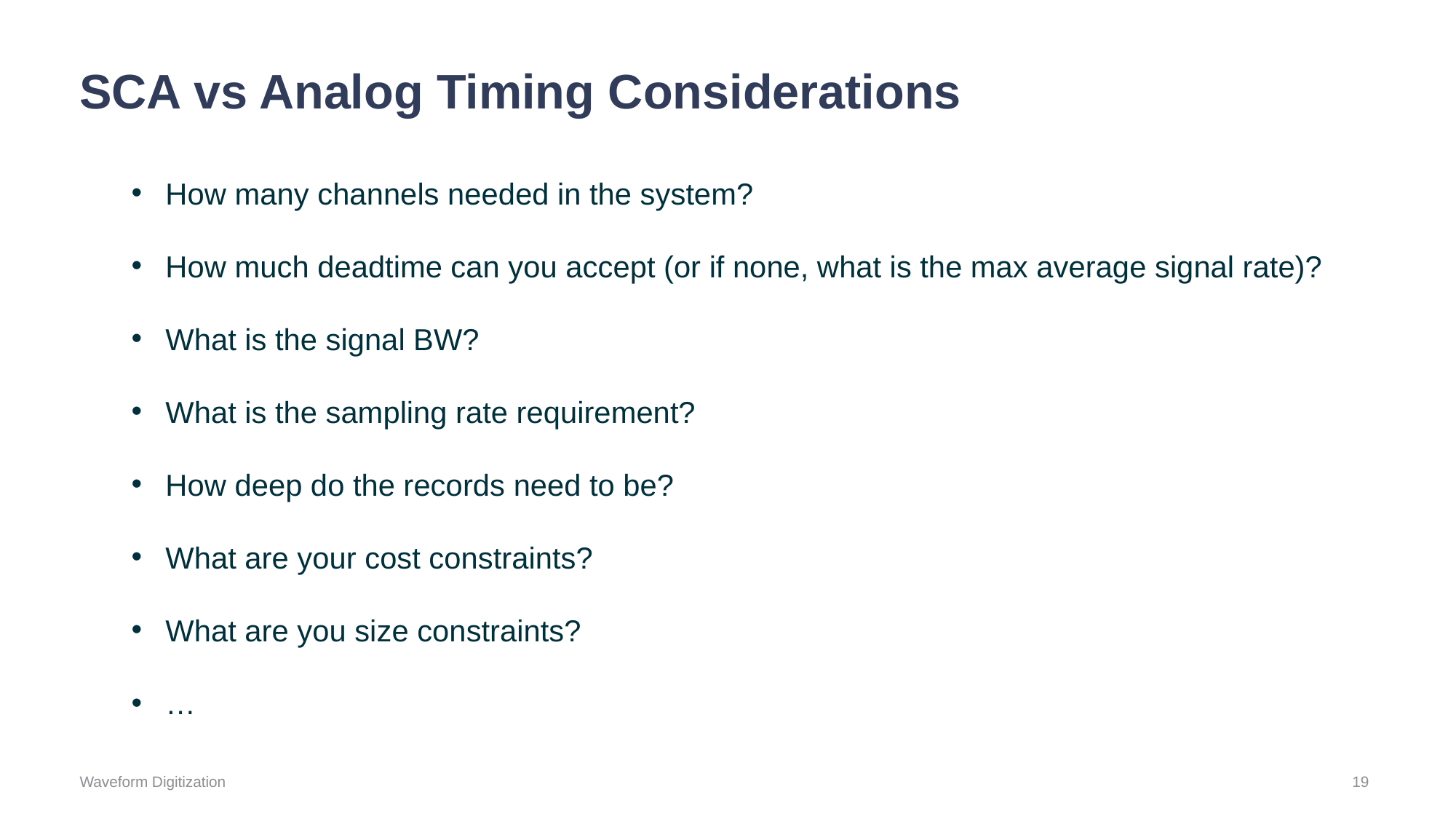

# SCA vs Analog Timing Considerations
How many channels needed in the system?

How much deadtime can you accept (or if none, what is the max average signal rate)?

What is the signal BW?

What is the sampling rate requirement?

How deep do the records need to be?

What are your cost constraints?

What are you size constraints?

…

19
Waveform Digitization